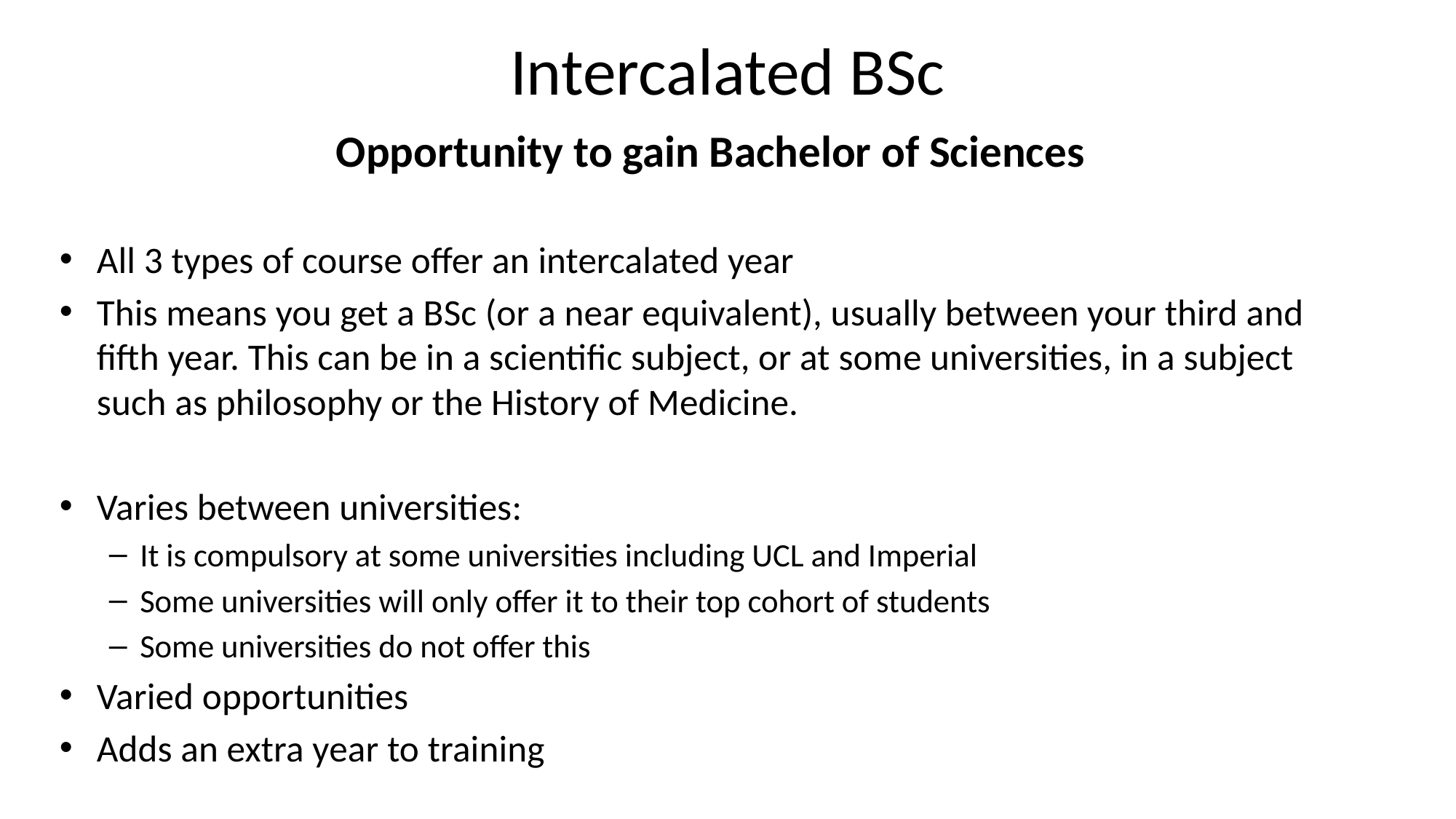

# Intercalated BSc
Opportunity to gain Bachelor of Sciences

All 3 types of course offer an intercalated year
This means you get a BSc (or a near equivalent), usually between your third and fifth year. This can be in a scientific subject, or at some universities, in a subject such as philosophy or the History of Medicine.

Varies between universities:
It is compulsory at some universities including UCL and Imperial
Some universities will only offer it to their top cohort of students
Some universities do not offer this
Varied opportunities
Adds an extra year to training